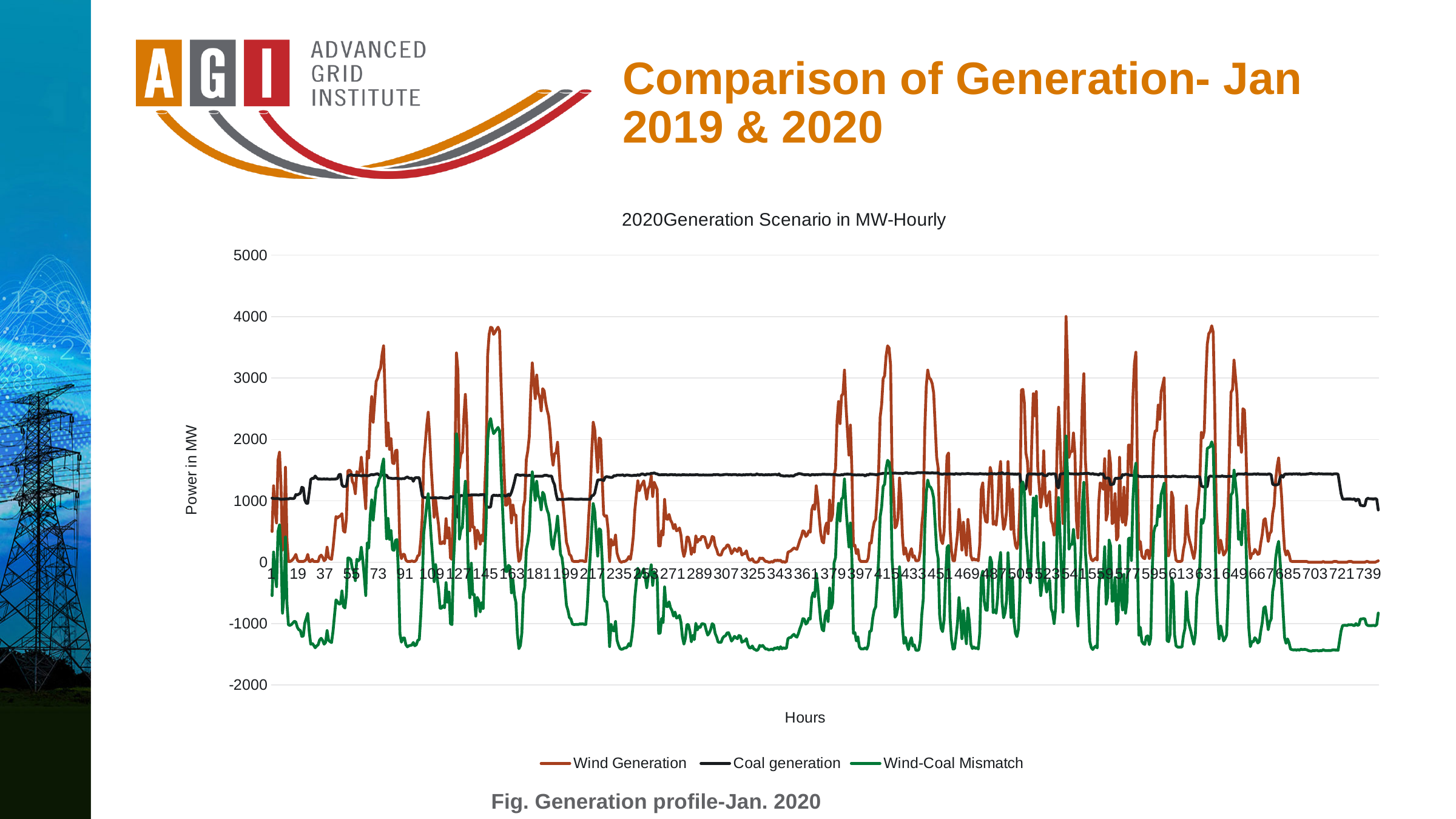

# Comparison of Generation- Jan 2019 & 2020

### Chart: 2020Generation Scenario in MW-Hourly

| Category | Wind Generation  | Coal generation |  | Wind-Coal Mismatch  |
|---|---|---|---|---|
Fig. Generation profile-Jan. 2020